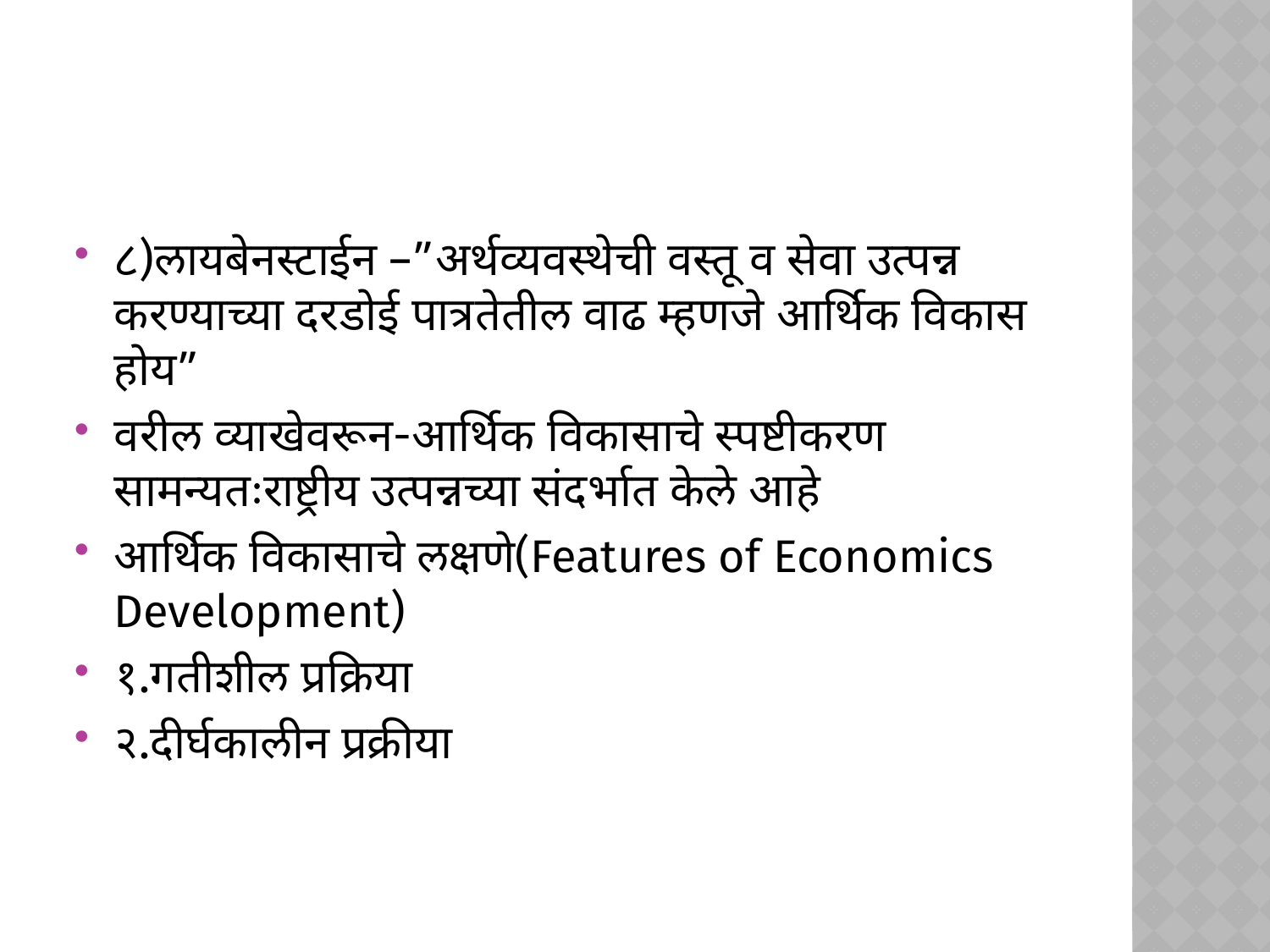

#
८)लायबेनस्टाईन –”अर्थव्यवस्थेची वस्तू व सेवा उत्पन्न करण्याच्या दरडोई पात्रतेतील वाढ म्हणजे आर्थिक विकास होय”
वरील व्याखेवरून-आर्थिक विकासाचे स्पष्टीकरण सामन्यतःराष्ट्रीय उत्पन्नच्या संदर्भात केले आहे
आर्थिक विकासाचे लक्षणे(Features of Economics Development)
१.गतीशील प्रक्रिया
२.दीर्घकालीन प्रक्रीया